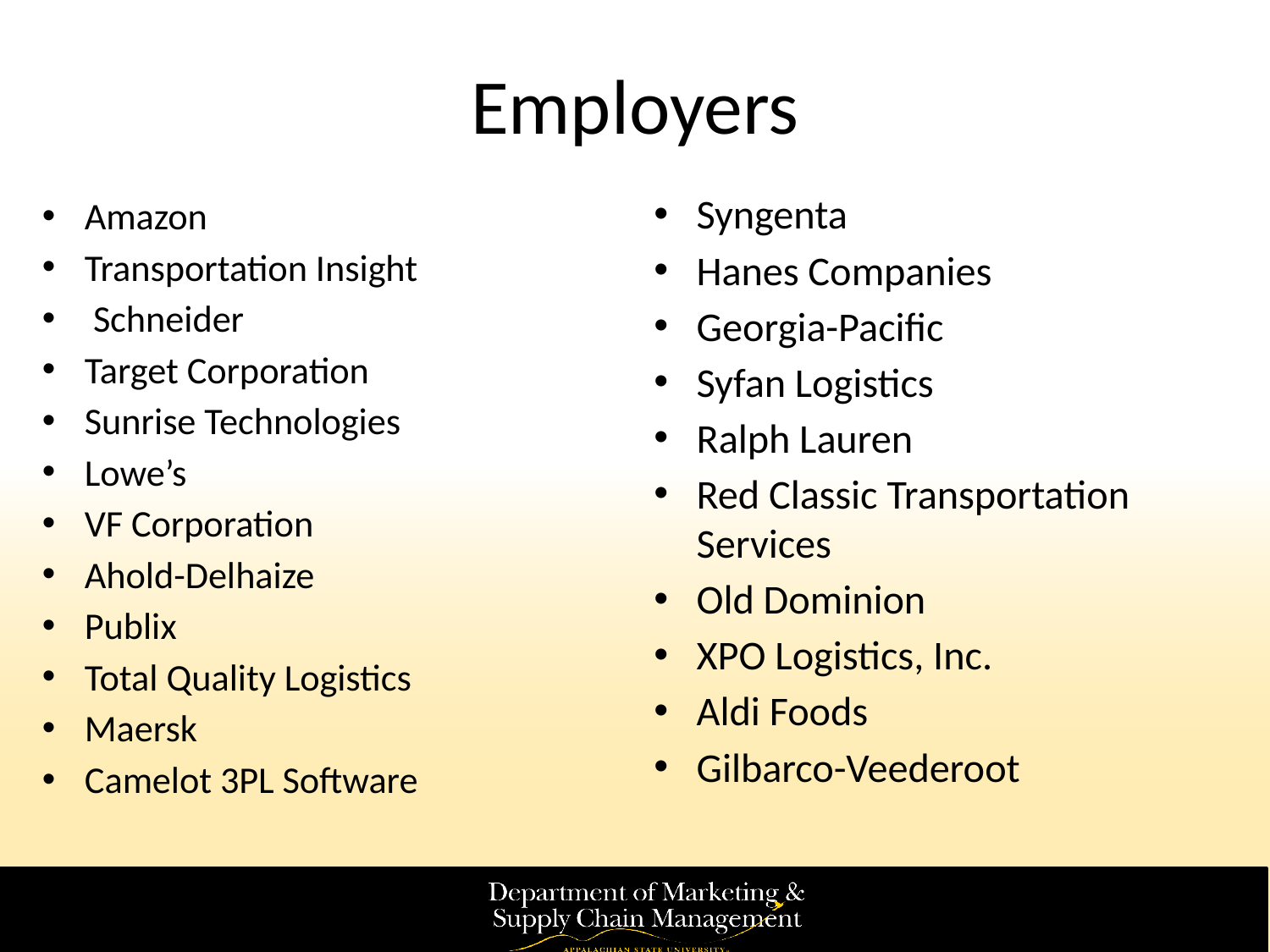

# Employers
Syngenta
Hanes Companies
Georgia-Pacific
Syfan Logistics
Ralph Lauren
Red Classic Transportation Services
Old Dominion
XPO Logistics, Inc.
Aldi Foods
Gilbarco-Veederoot

Amazon
Transportation Insight
 Schneider
Target Corporation
Sunrise Technologies
Lowe’s
VF Corporation
Ahold-Delhaize
Publix
Total Quality Logistics
Maersk
Camelot 3PL Software